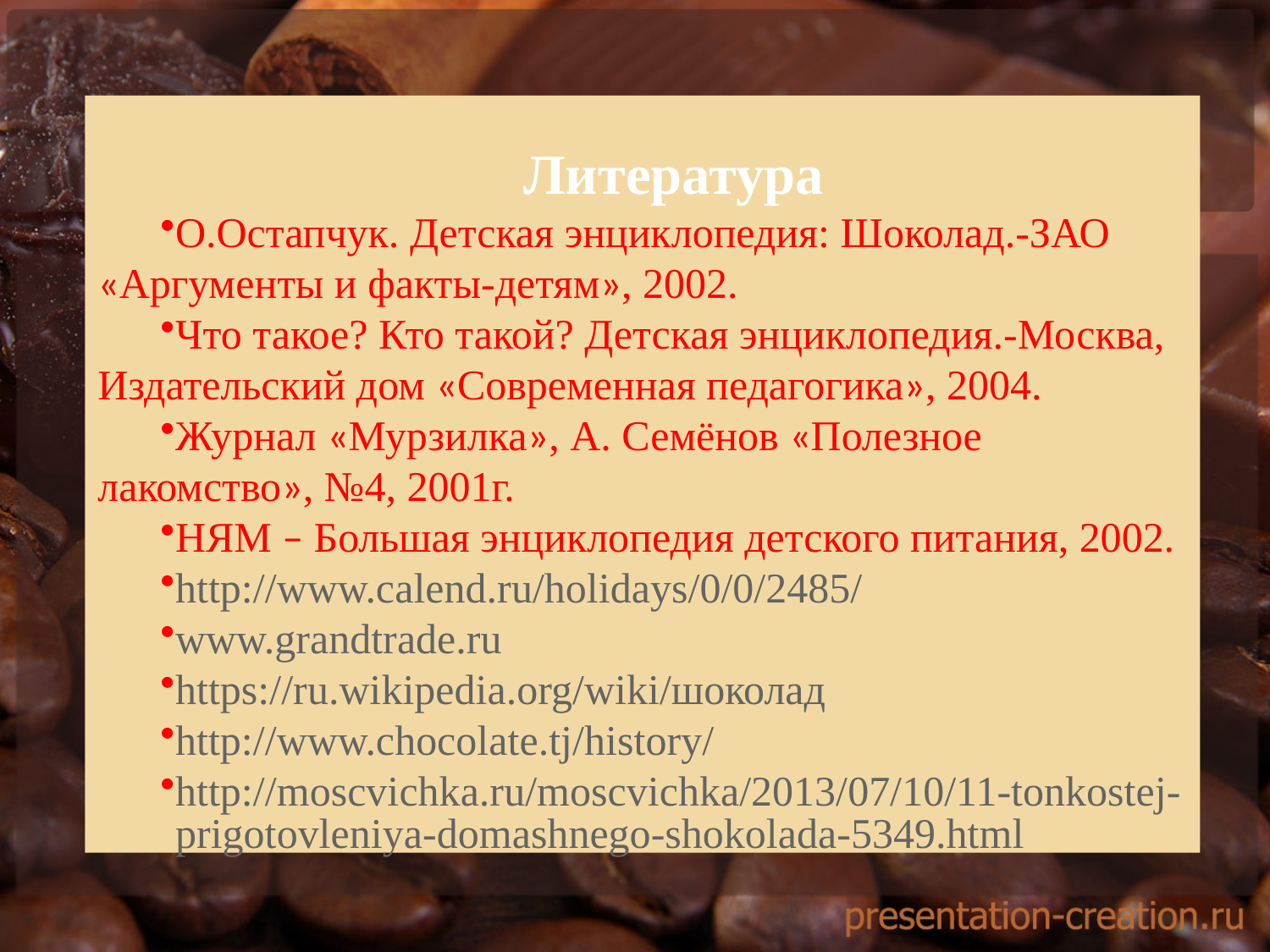

Литература
О.Остапчук. Детская энциклопедия: Шоколад.-ЗАО «Аргументы и факты-детям», 2002.
Что такое? Кто такой? Детская энциклопедия.-Москва, Издательский дом «Современная педагогика», 2004.
Журнал «Мурзилка», А. Семёнов «Полезное лакомство», №4, 2001г.
НЯМ – Большая энциклопедия детского питания, 2002.
http://www.calend.ru/holidays/0/0/2485/
www.grandtrade.ru
https://ru.wikipedia.org/wiki/шоколад
http://www.chocolate.tj/history/
http://moscvichka.ru/moscvichka/2013/07/10/11-tonkostej-prigotovleniya-domashnego-shokolada-5349.html